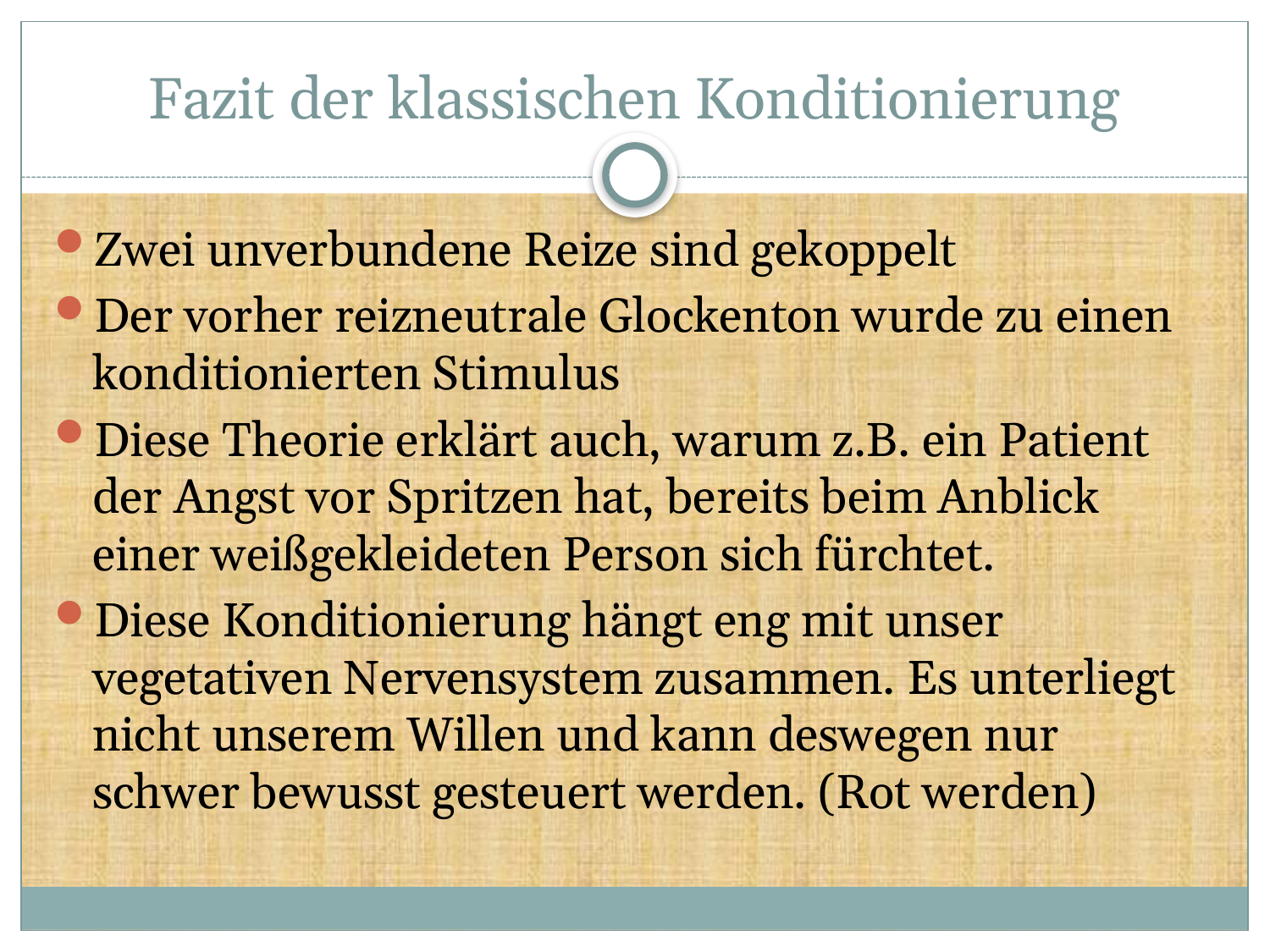

# Fazit der klassischen Konditionierung
Zwei unverbundene Reize sind gekoppelt
Der vorher reizneutrale Glockenton wurde zu einen konditionierten Stimulus
Diese Theorie erklärt auch, warum z.B. ein Patient der Angst vor Spritzen hat, bereits beim Anblick einer weißgekleideten Person sich fürchtet.
Diese Konditionierung hängt eng mit unser vegetativen Nervensystem zusammen. Es unterliegt nicht unserem Willen und kann deswegen nur schwer bewusst gesteuert werden. (Rot werden)